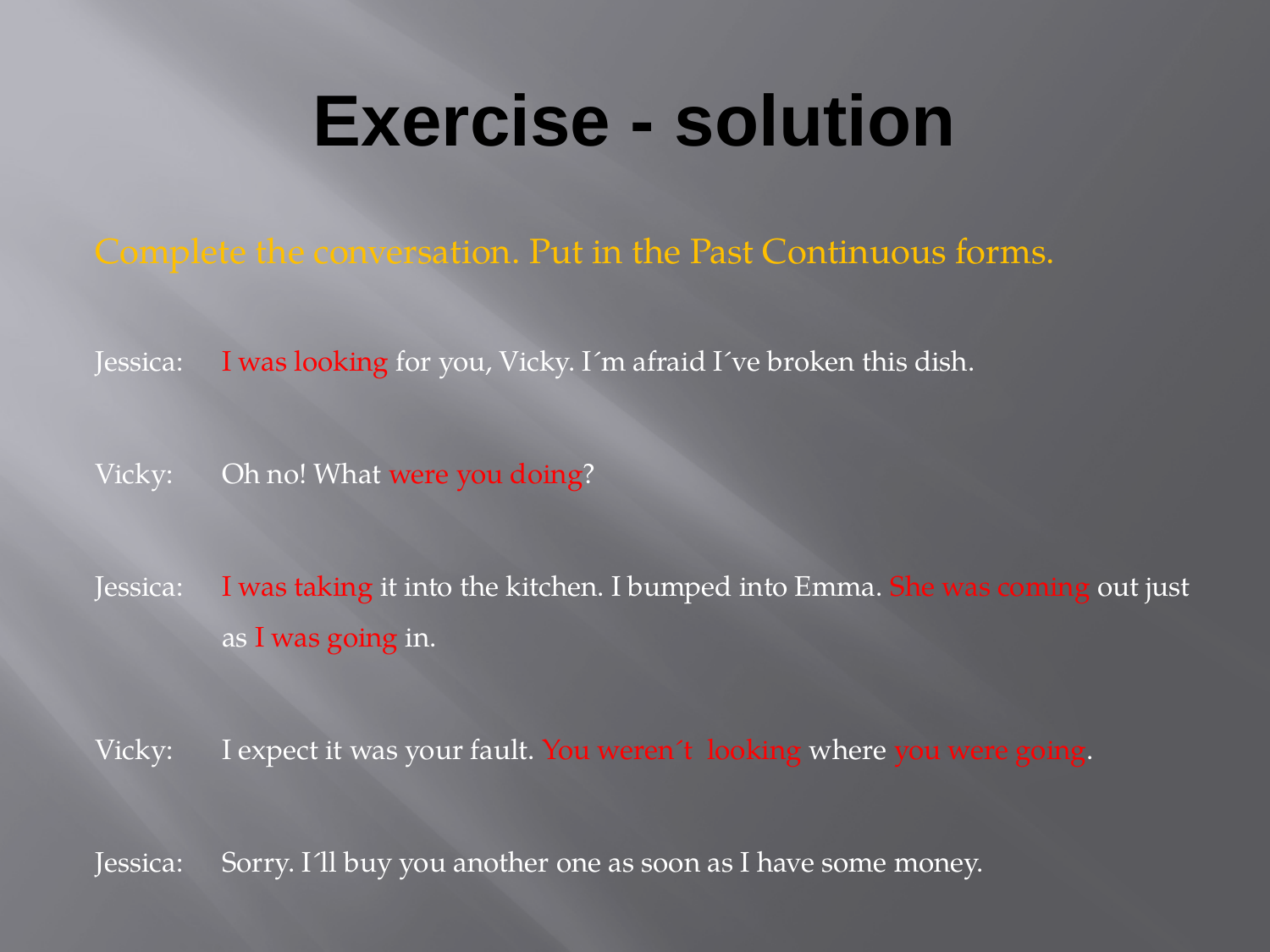

# Exercise - solution
Complete the conversation. Put in the Past Continuous forms.

Jessica:	I was looking for you, Vicky. I´m afraid I´ve broken this dish.

Vicky:	Oh no! What were you doing?

Jessica:	I was taking it into the kitchen. I bumped into Emma. She was coming out just 	as I was going in.

Vicky:	I expect it was your fault. You weren´t  looking where you were going.

Jessica:	Sorry. I´ll buy you another one as soon as I have some money.